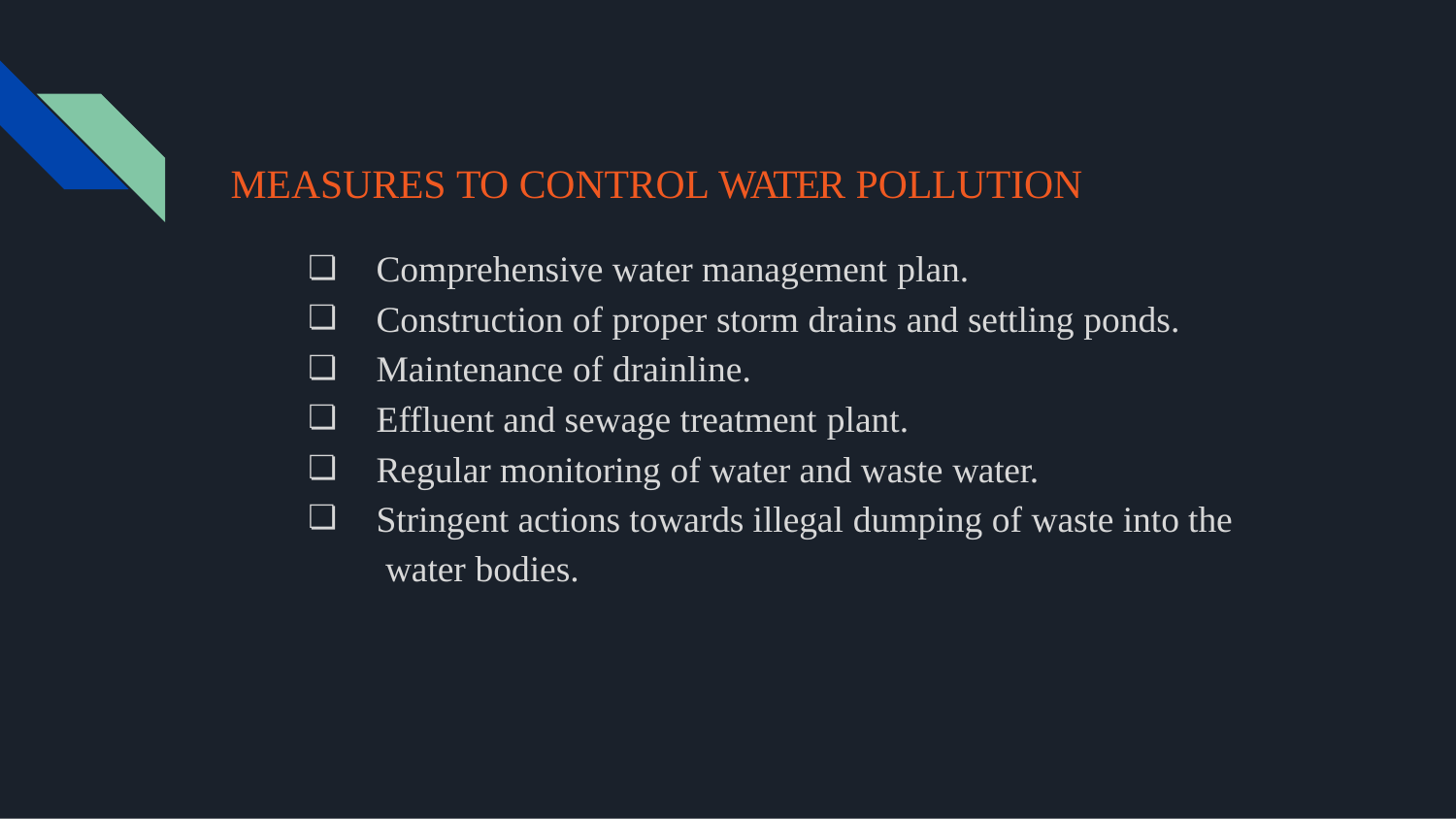

# MEASURES TO CONTROL WATER POLLUTION
Comprehensive water management plan.
Construction of proper storm drains and settling ponds.
Maintenance of drainline.
Effluent and sewage treatment plant.
Regular monitoring of water and waste water.
Stringent actions towards illegal dumping of waste into the  water bodies.